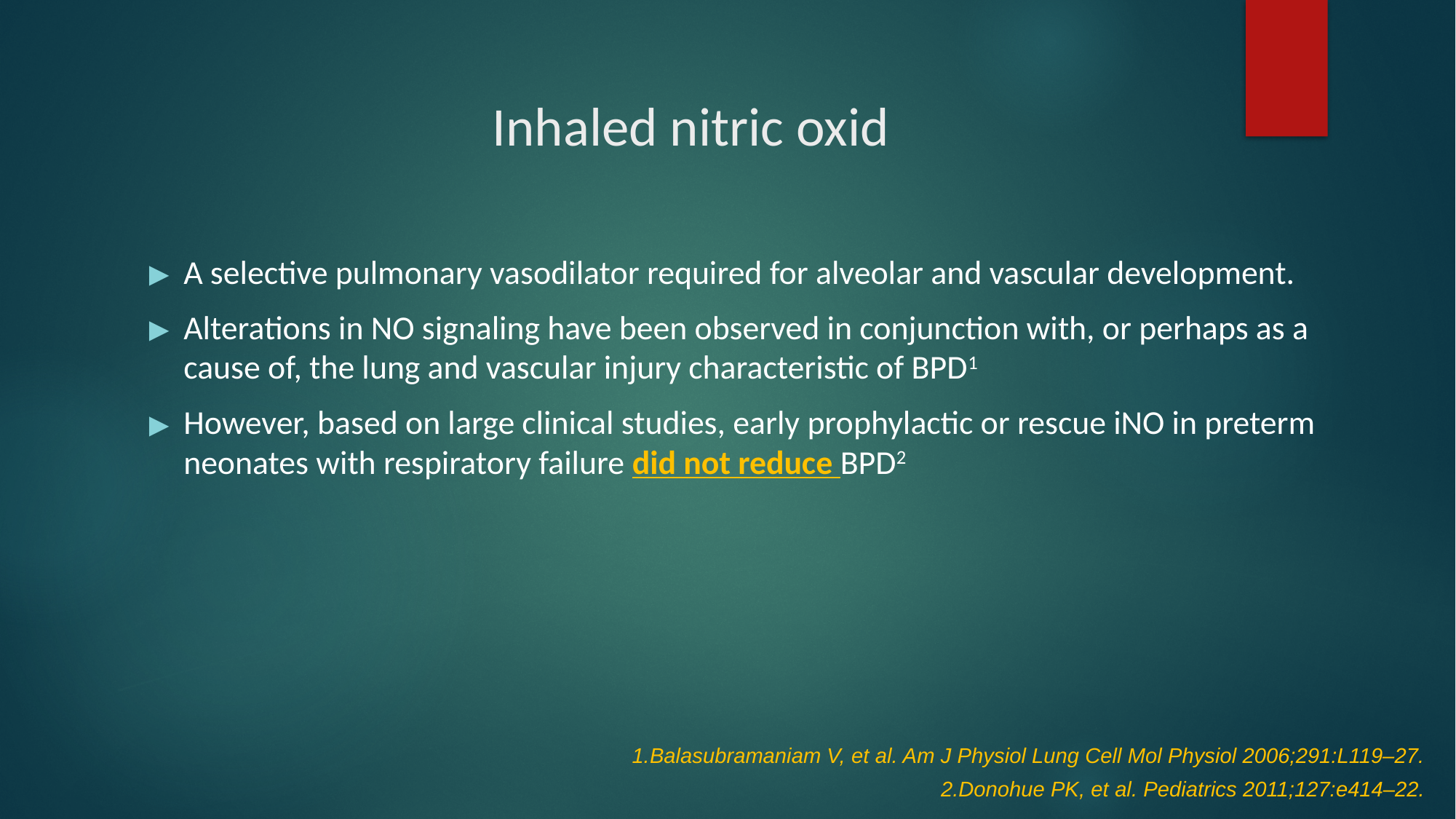

# Inhaled nitric oxid
A selective pulmonary vasodilator required for alveolar and vascular development.
Alterations in NO signaling have been observed in conjunction with, or perhaps as a cause of, the lung and vascular injury characteristic of BPD1
However, based on large clinical studies, early prophylactic or rescue iNO in preterm neonates with respiratory failure did not reduce BPD2
1.Balasubramaniam V, et al. Am J Physiol Lung Cell Mol Physiol 2006;291:L119–27.
2.Donohue PK, et al. Pediatrics 2011;127:e414–22.